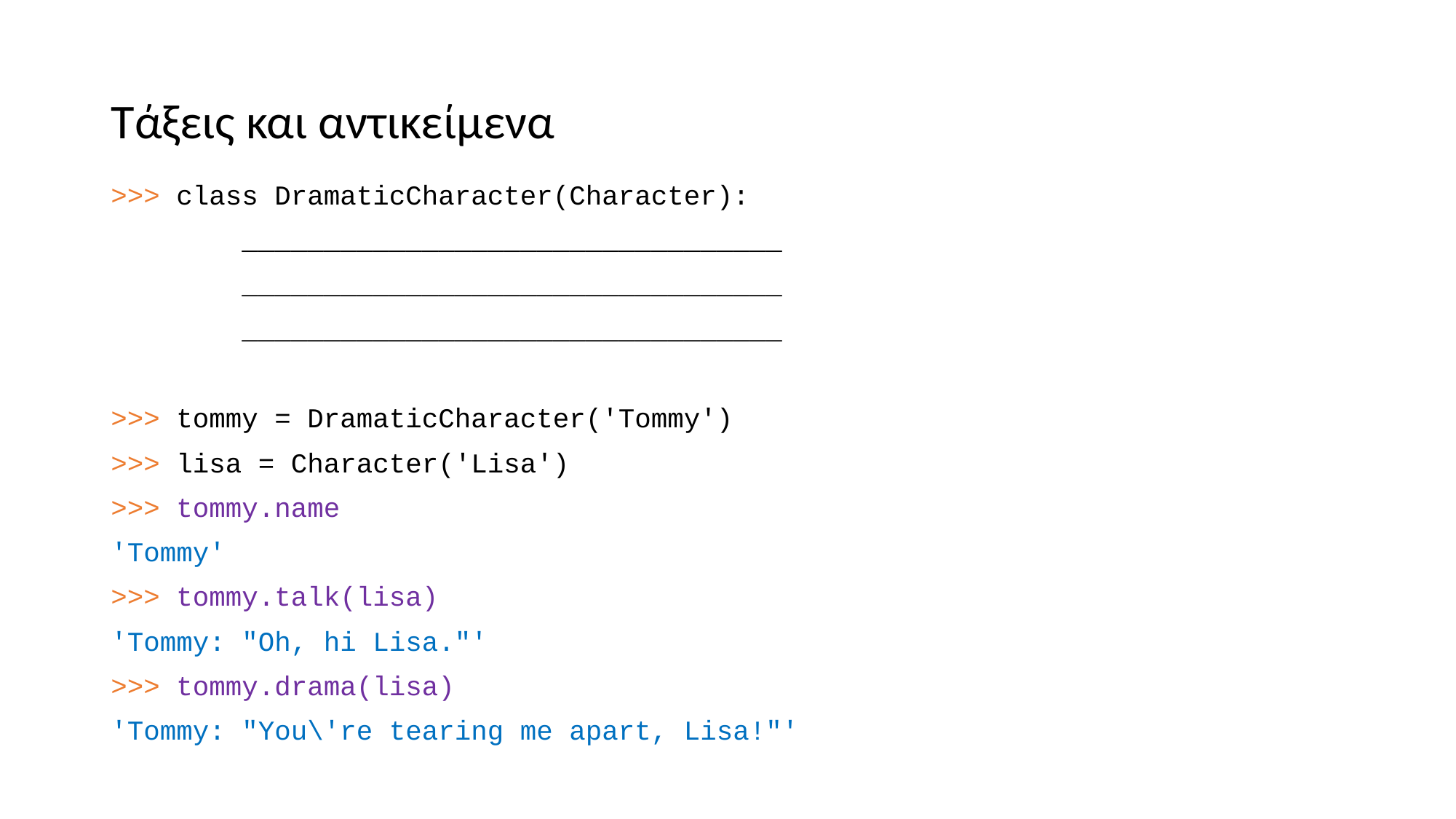

# Τάξεις και αντικείμενα
>>> class DramaticCharacter(Character):
        _________________________________
        _________________________________
        _________________________________

>>> tommy = DramaticCharacter('Tommy')
>>> lisa = Character('Lisa')
>>> tommy.name
'Tommy'
>>> tommy.talk(lisa)
'Tommy: "Oh, hi Lisa."'
>>> tommy.drama(lisa)
'Tommy: "You\'re tearing me apart, Lisa!"'